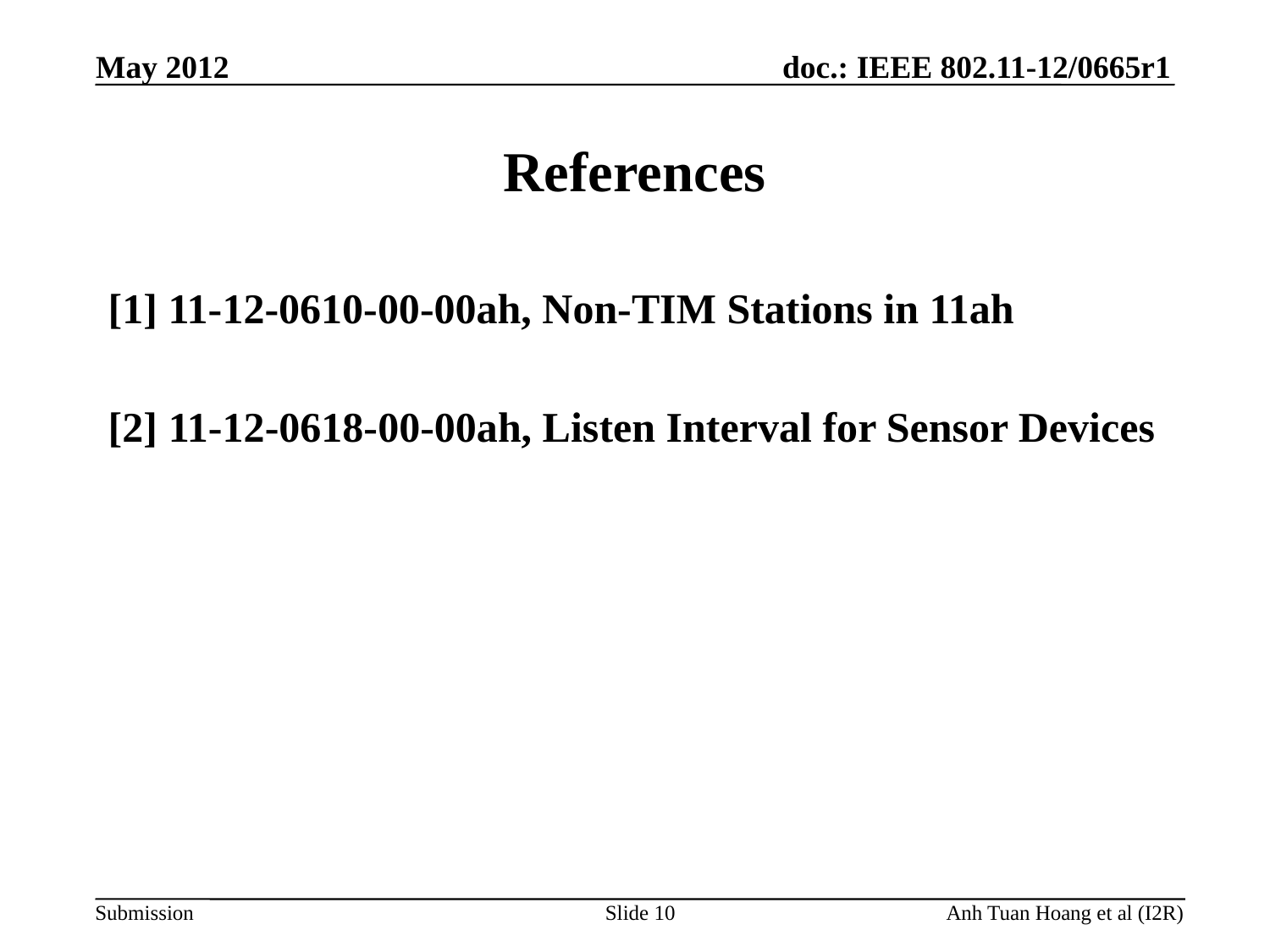

# References
[1] 11-12-0610-00-00ah, Non-TIM Stations in 11ah

[2] 11-12-0618-00-00ah, Listen Interval for Sensor Devices
Slide 10